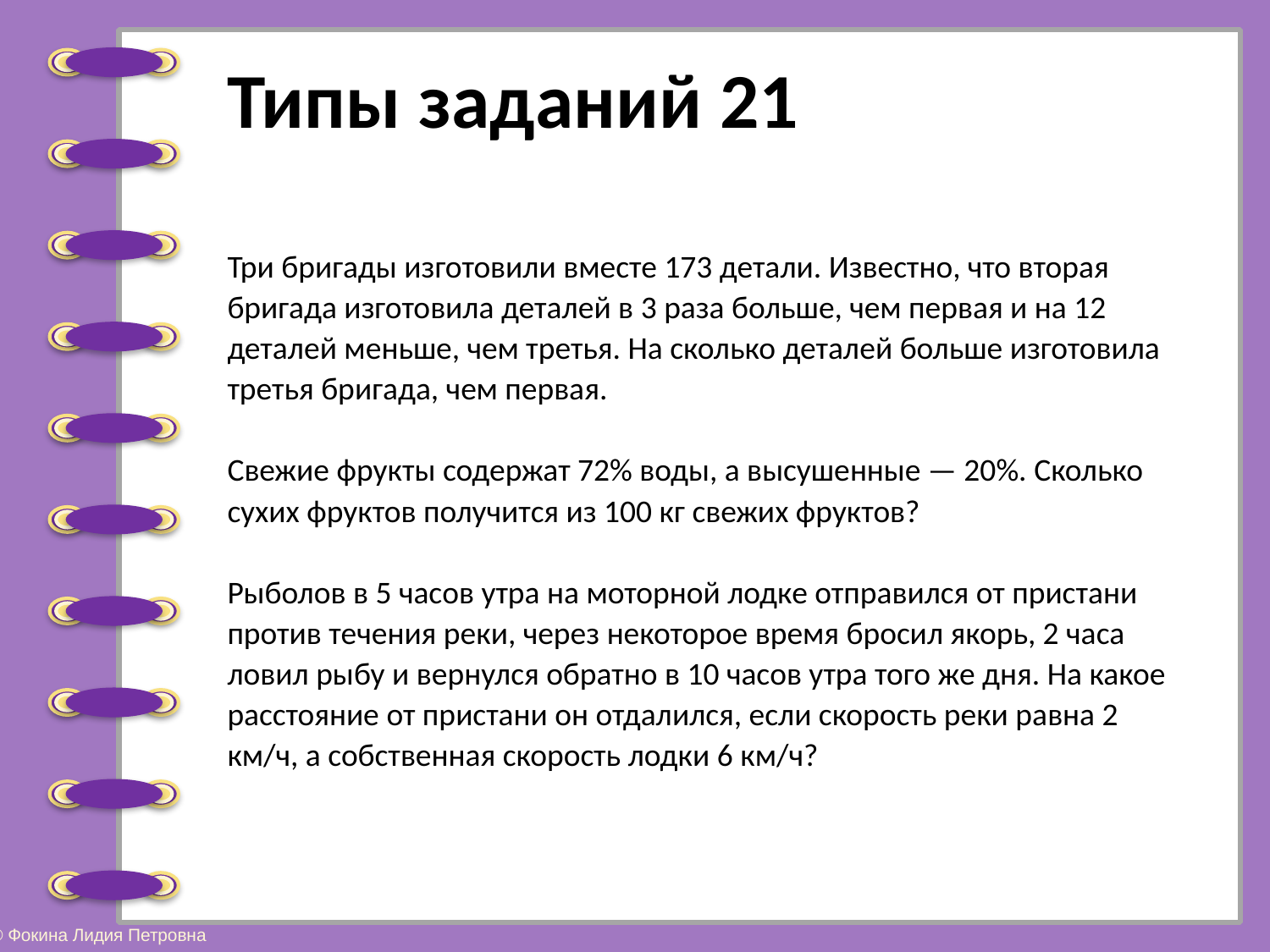

# Типы заданий 21 Три бригады изготовили вместе 173 детали. Известно, что вторая бригада изготовила деталей в 3 раза больше, чем первая и на 12 деталей меньше, чем третья. На сколько деталей больше изготовила третья бригада, чем первая. Свежие фрукты содержат 72% воды, а высушенные — 20%. Сколько сухих фруктов получится из 100 кг свежих фруктов? Рыболов в 5 часов утра на моторной лодке отправился от пристани против течения реки, через некоторое время бросил якорь, 2 часа ловил рыбу и вернулся обратно в 10 часов утра того же дня. На какое расстояние от пристани он отдалился, если скорость реки равна 2 км/ч, а собственная скорость лодки 6 км/ч?